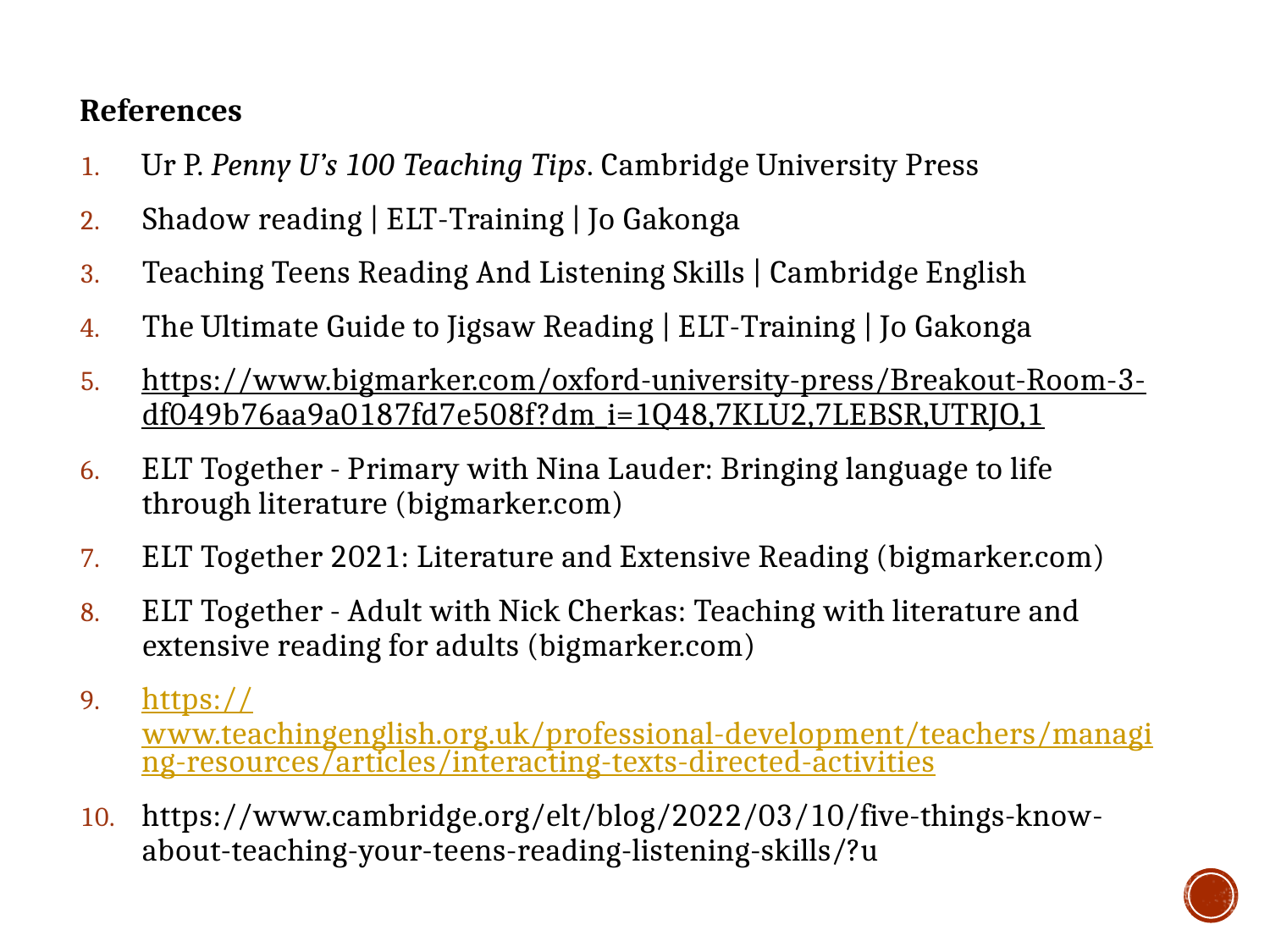

References
Ur P. Penny U’s 100 Teaching Tips. Cambridge University Press
Shadow reading | ELT-Training | Jo Gakonga
Teaching Teens Reading And Listening Skills | Cambridge English
The Ultimate Guide to Jigsaw Reading | ELT-Training | Jo Gakonga
https://www.bigmarker.com/oxford-university-press/Breakout-Room-3-df049b76aa9a0187fd7e508f?dm_i=1Q48,7KLU2,7LEBSR,UTRJO,1
ELT Together - Primary with Nina Lauder: Bringing language to life through literature (bigmarker.com)
ELT Together 2021: Literature and Extensive Reading (bigmarker.com)
ELT Together - Adult with Nick Cherkas: Teaching with literature and extensive reading for adults (bigmarker.com)
https://www.teachingenglish.org.uk/professional-development/teachers/managing-resources/articles/interacting-texts-directed-activities
https://www.cambridge.org/elt/blog/2022/03/10/five-things-know-about-teaching-your-teens-reading-listening-skills/?u